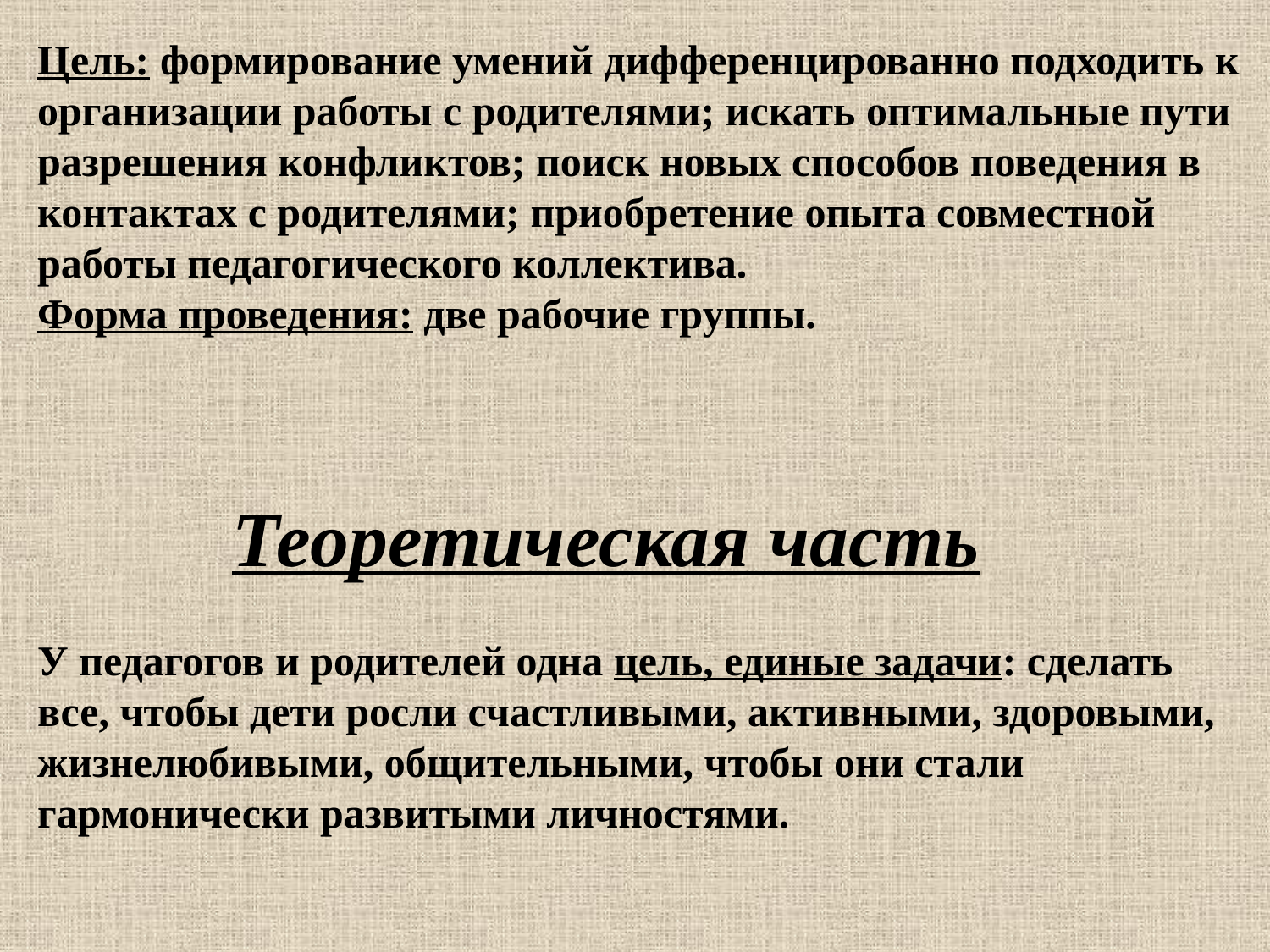

Цель: формирование умений дифференцированно подходить к организации работы с родителями; искать оптимальные пути разрешения конфликтов; поиск новых способов поведения в контактах с родителями; приобретение опыта совместной работы педагогического коллектива.
Форма проведения: две рабочие группы.

          Теоретическая часть

У педагогов и родителей одна цель, единые задачи: сделать все, чтобы дети росли счастливыми, активными, здоровыми, жизнелюбивыми, общительными, чтобы они стали гармонически развитыми личностями.
#